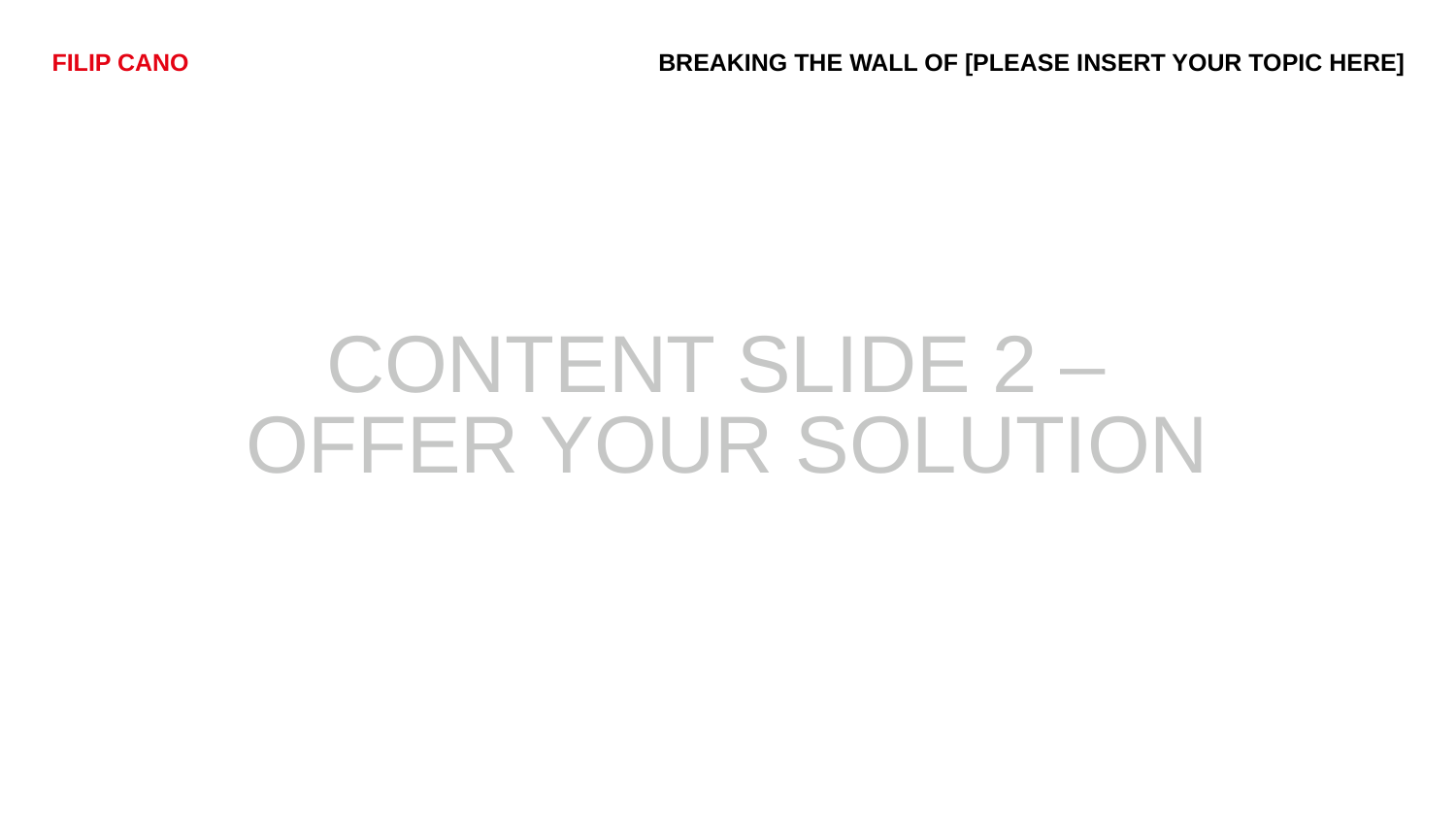

FILIP CANO
BREAKING THE WALL OF [PLEASE INSERT YOUR TOPIC HERE]
CONTENT SLIDE 2 –
OFFER YOUR SOLUTION